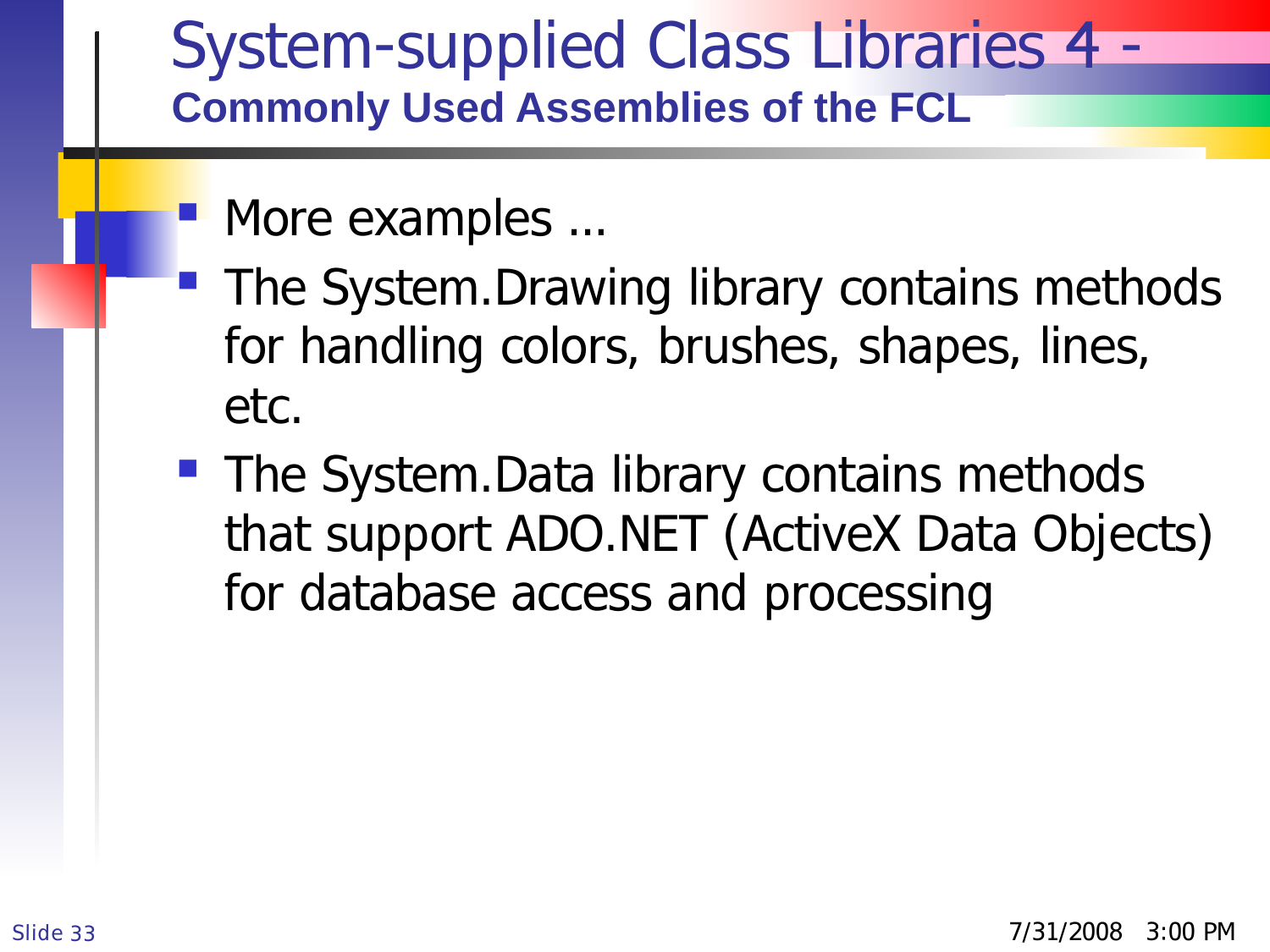

# System-supplied Class Libraries 4 - Commonly Used Assemblies of the FCL
More examples …
The System.Drawing library contains methods for handling colors, brushes, shapes, lines, etc.
The System.Data library contains methods that support ADO.NET (ActiveX Data Objects) for database access and processing

7/31/2008   3:00 PM